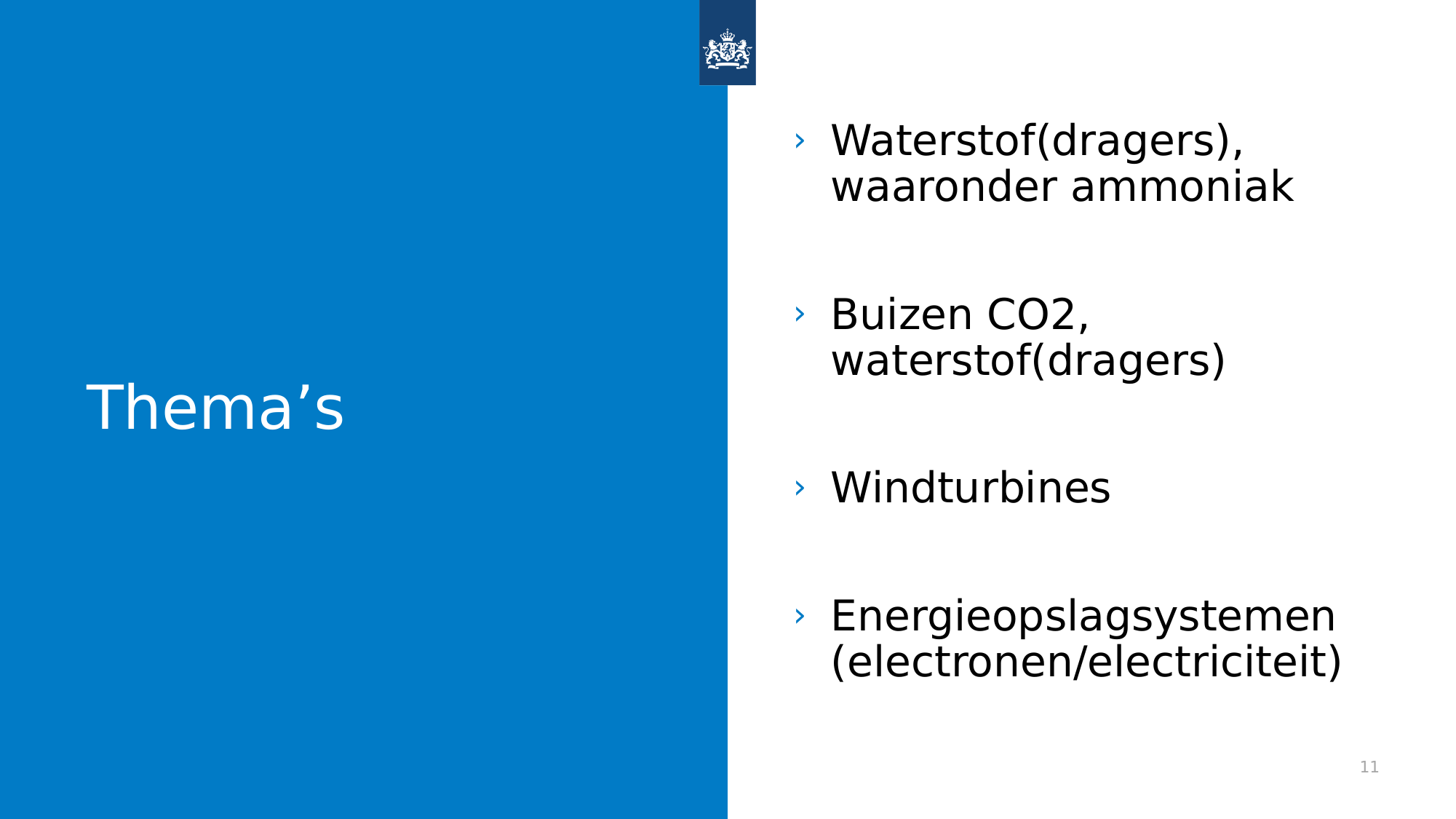

Waterstof(dragers), waaronder ammoniak

Buizen CO2, waterstof(dragers)

Windturbines

Energieopslagsystemen (electronen/electriciteit)

# Thema’s

11